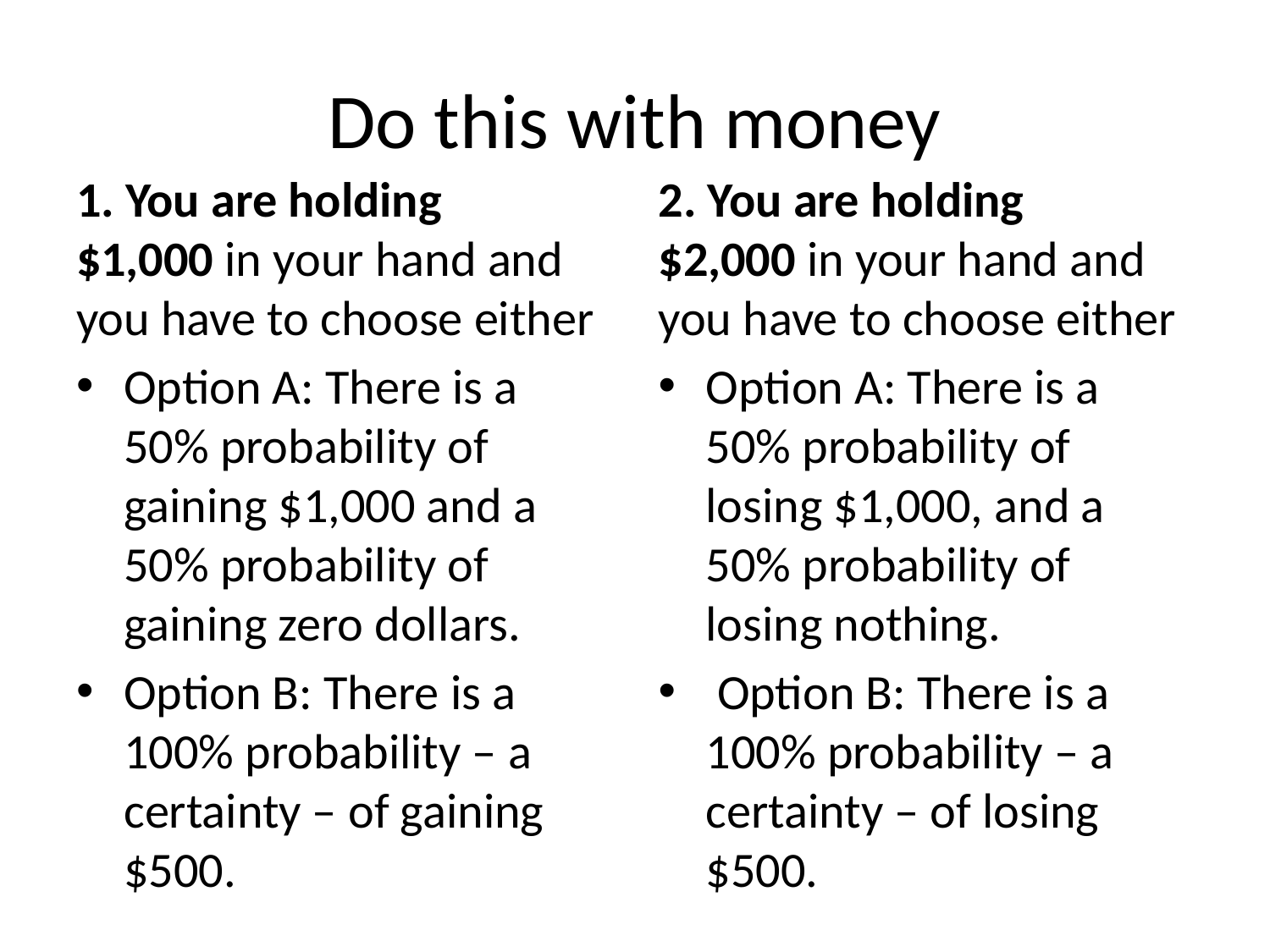

# Do this with money
1. You are holding $1,000 in your hand and you have to choose either
Option A: There is a 50% probability of gaining $1,000 and a 50% probability of gaining zero dollars.
Option B: There is a 100% probability – a certainty – of gaining $500.
2. You are holding $2,000 in your hand and you have to choose either
Option A: There is a 50% probability of losing $1,000, and a 50% probability of losing nothing.
 Option B: There is a 100% probability – a certainty – of losing $500.